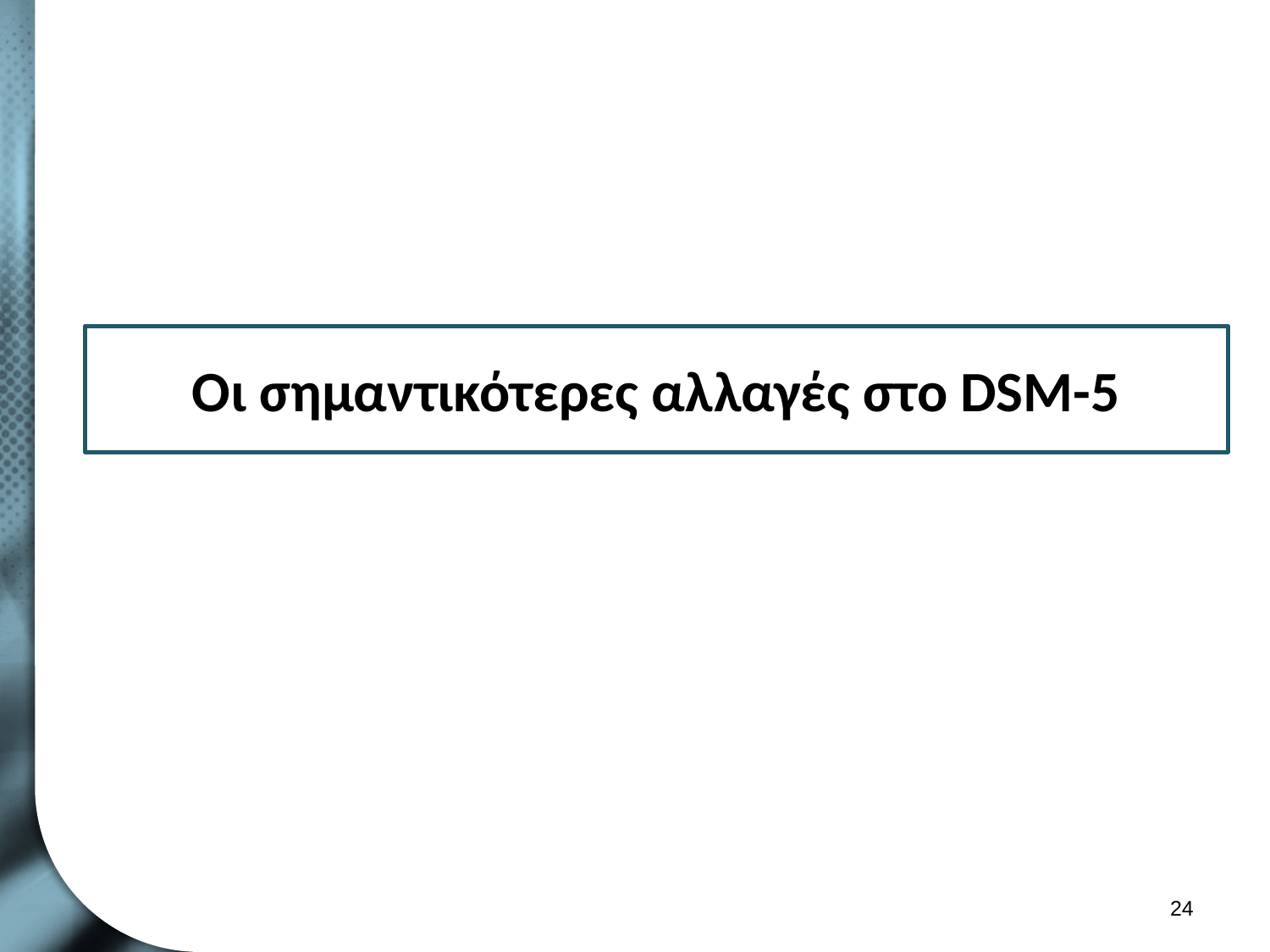

# Οι σημαντικότερες αλλαγές στο DSM-5
24